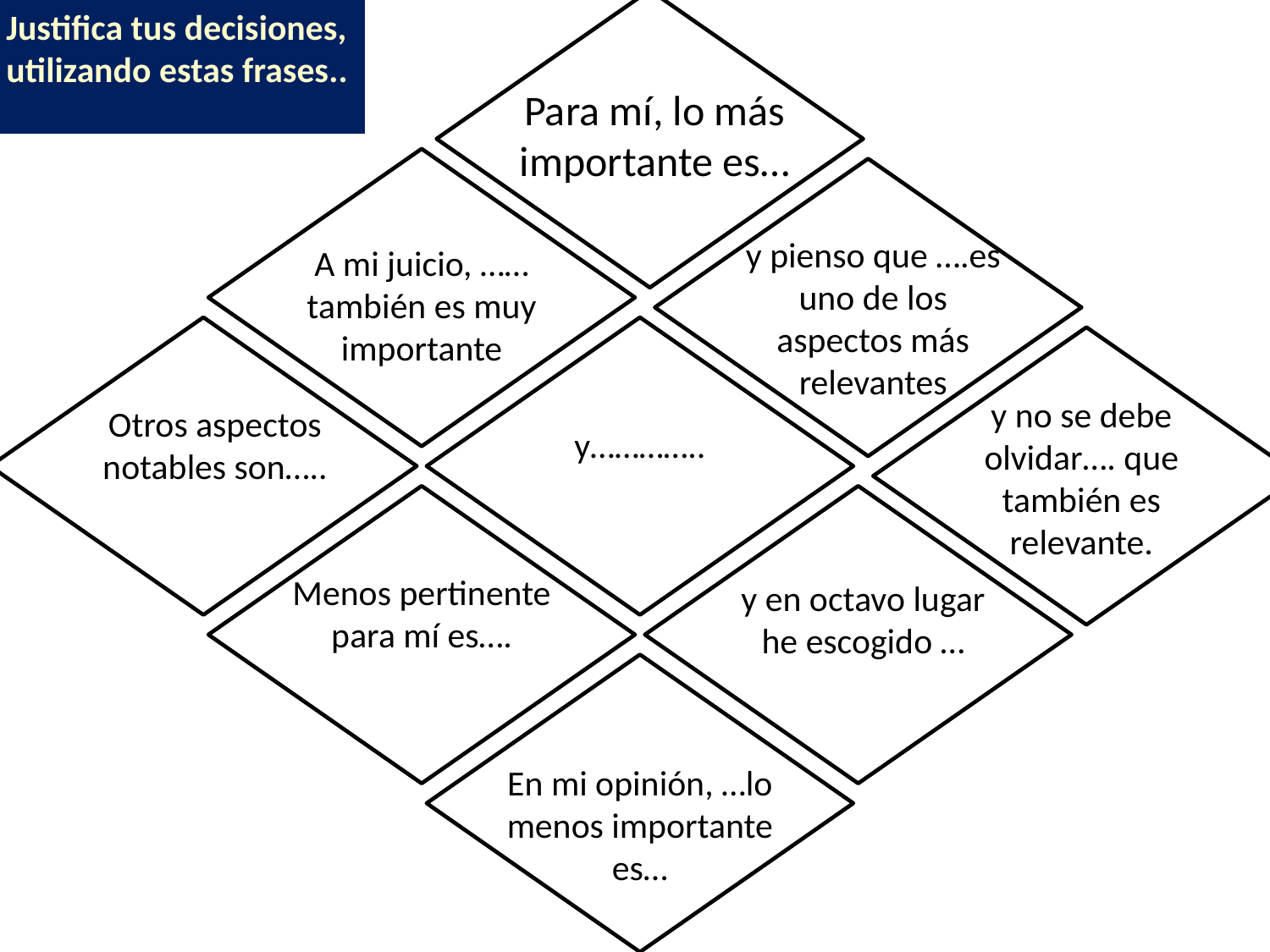

Justifica tus decisiones, utilizando estas frases..

Para mí, lo más importante es…

y pienso que ….es uno de los aspectos más relevantes
A mi juicio, …… también es muy importante

y no se debe olvidar…. que también es relevante.
Otros aspectos notables son…..
y…………..

Menos pertinente para mí es….
y en octavo lugar he escogido …

En mi opinión, …lo menos importante es…